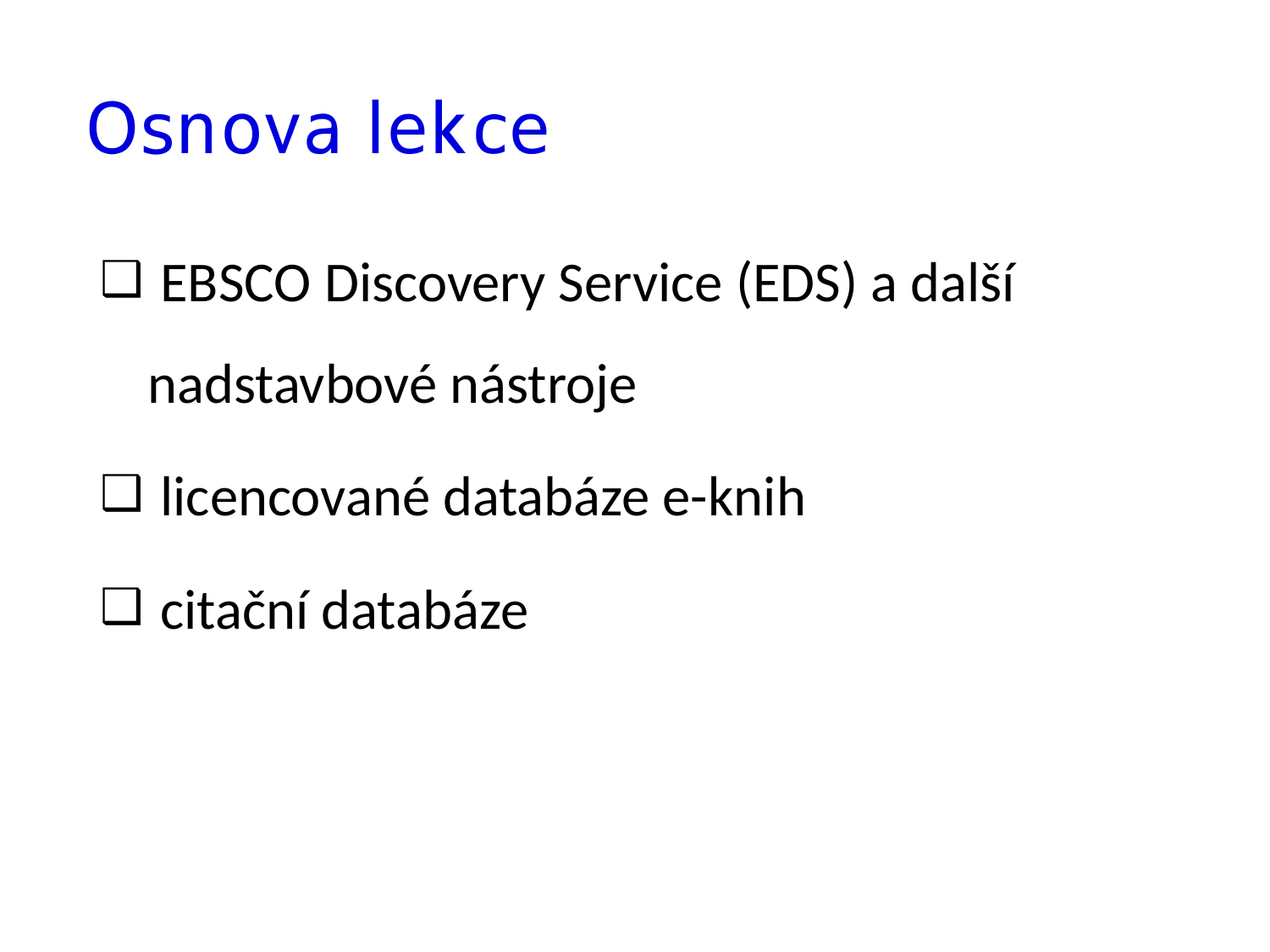

# Osnova lekce
 EBSCO Discovery Service (EDS) a další nadstavbové nástroje
 licencované databáze e-knih
 citační databáze